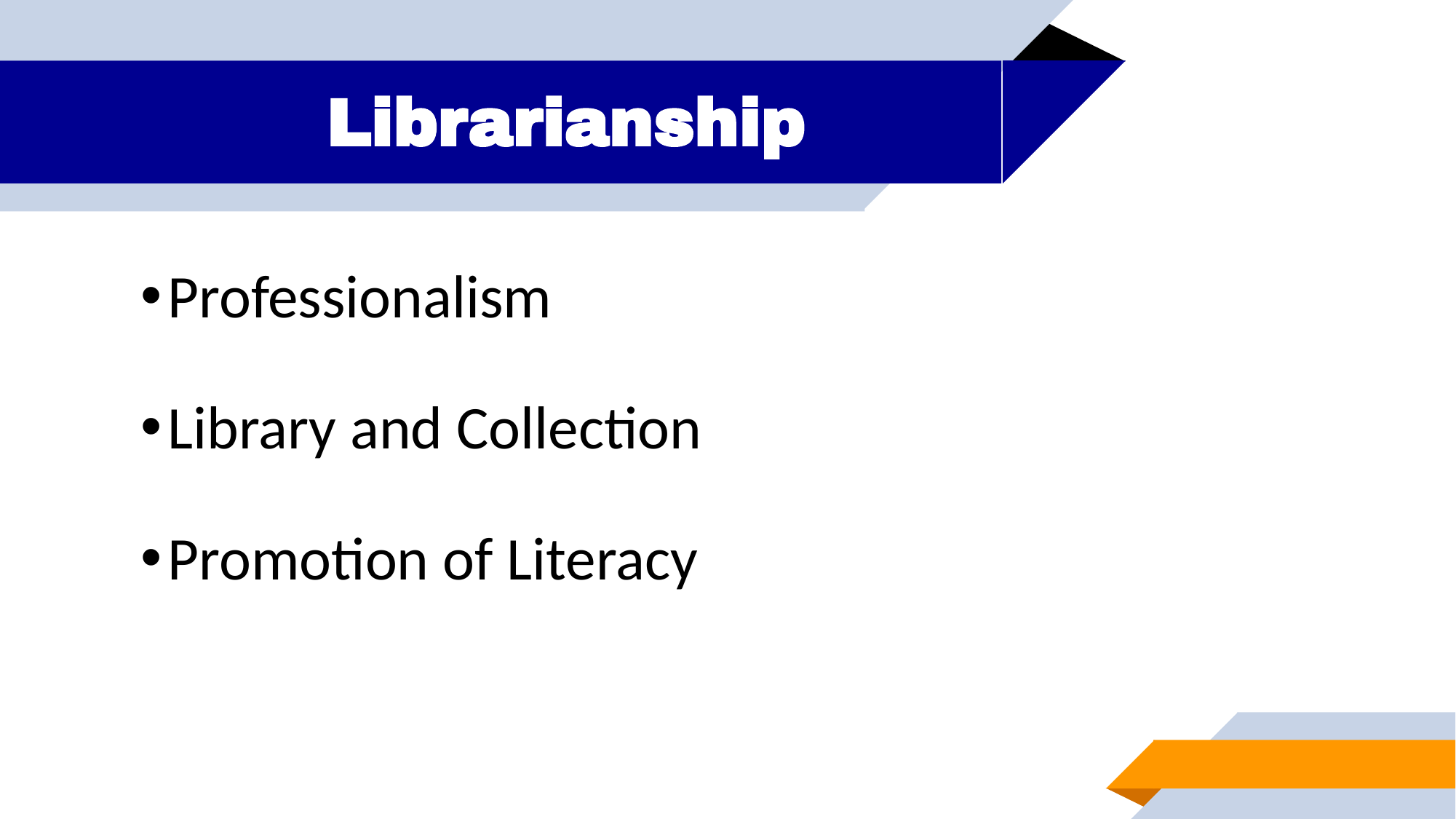

# Librarianship
Professionalism

Library and Collection

Promotion of Literacy